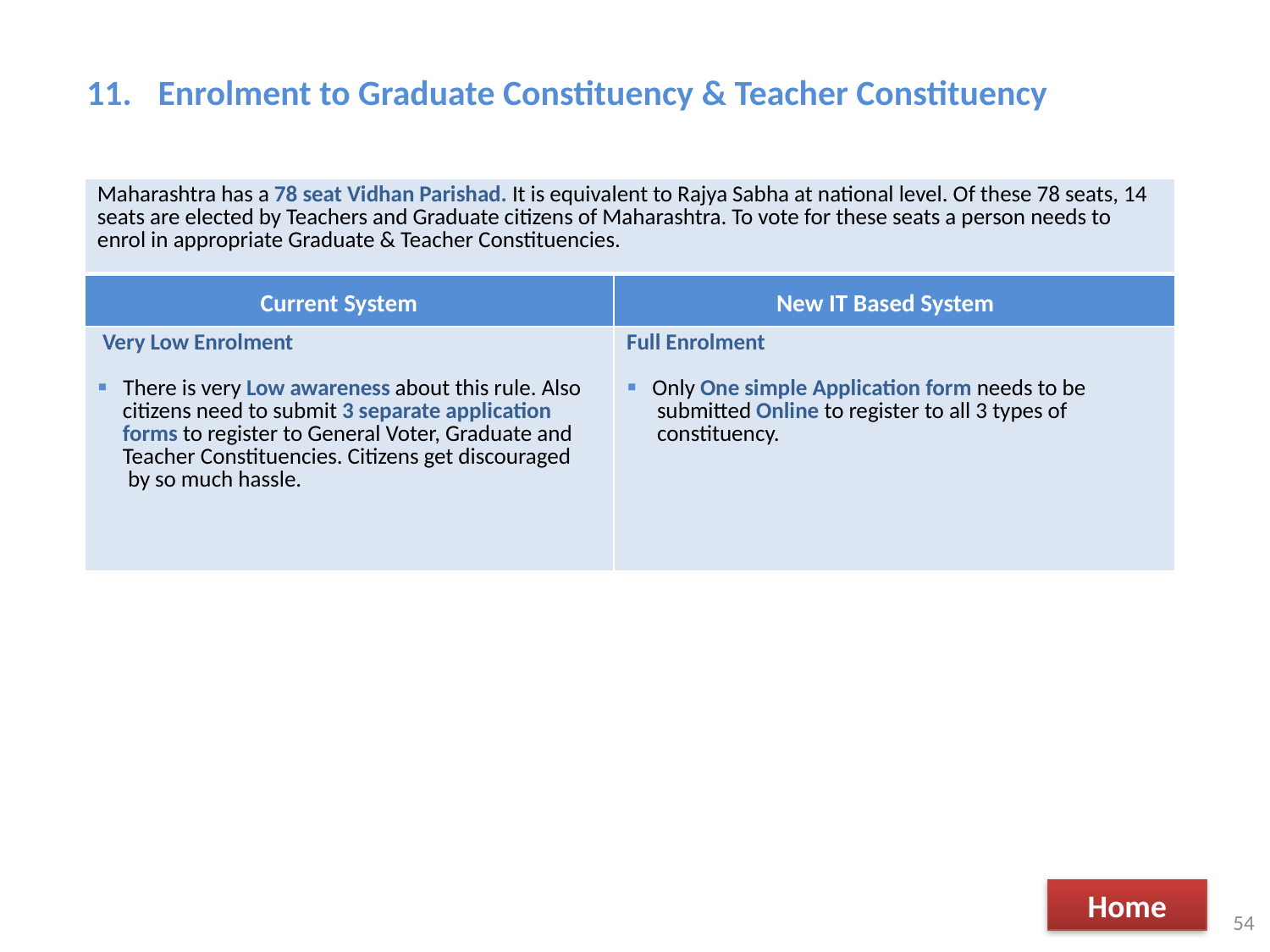

Enrolment to Graduate Constituency & Teacher Constituency
| Maharashtra has a 78 seat Vidhan Parishad. It is equivalent to Rajya Sabha at national level. Of these 78 seats, 14 seats are elected by Teachers and Graduate citizens of Maharashtra. To vote for these seats a person needs to enrol in appropriate Graduate & Teacher Constituencies. |
| --- |
|  |  |
| --- | --- |
| Very Low Enrolment There is very Low awareness about this rule. Also citizens need to submit 3 separate application forms to register to General Voter, Graduate and Teacher Constituencies. Citizens get discouraged by so much hassle. | Full Enrolment Only One simple Application form needs to be submitted Online to register to all 3 types of constituency. |
Current System
New IT Based System
Home
54